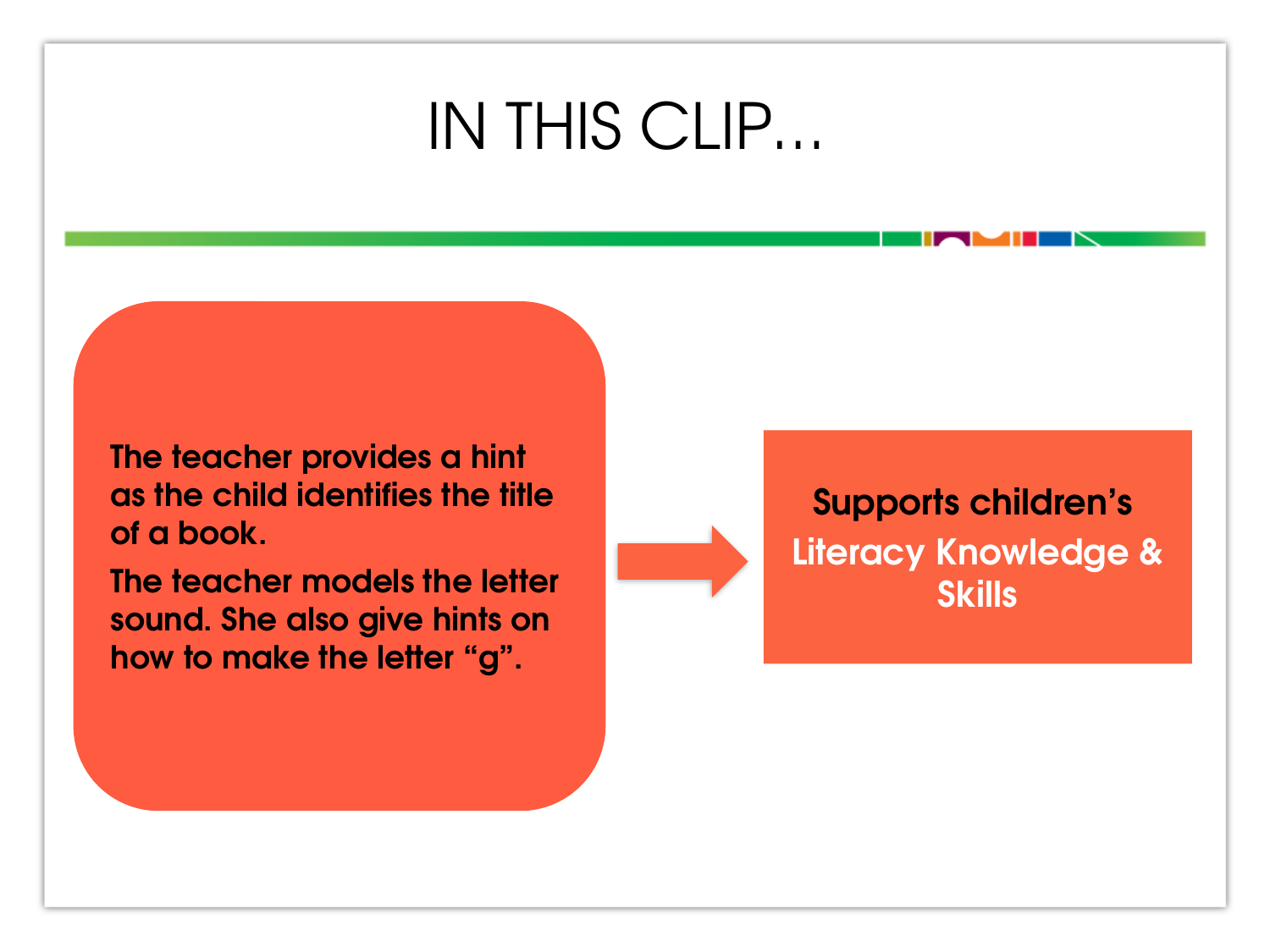

# IN THIS CLIP…
The teacher provides a hint as the child identifies the title of a book.
The teacher models the letter sound. She also give hints on how to make the letter “g”.
Supports children’s
Literacy Knowledge & Skills